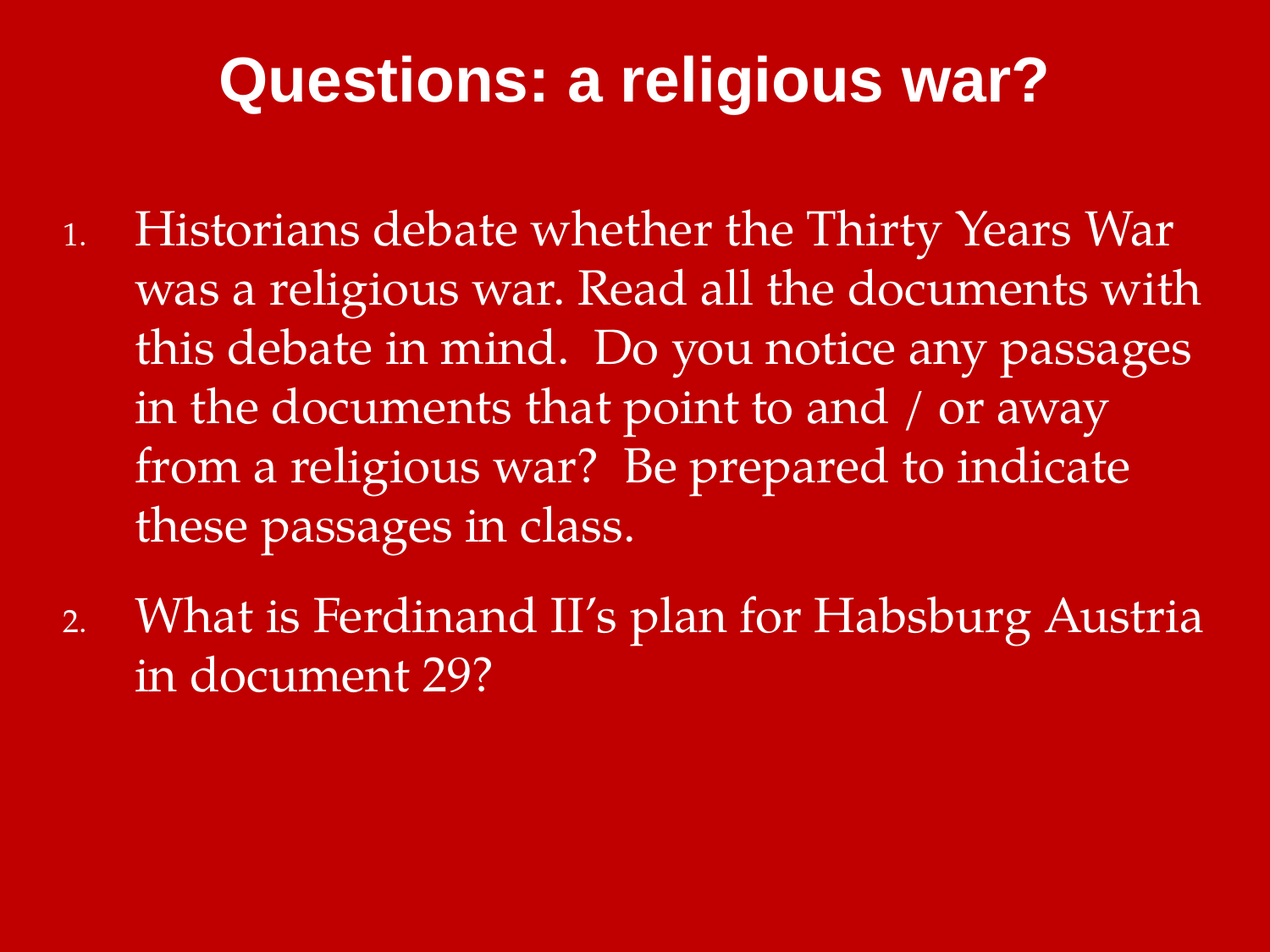

# Questions: a religious war?
Historians debate whether the Thirty Years War was a religious war. Read all the documents with this debate in mind.  Do you notice any passages in the documents that point to and / or away from a religious war?  Be prepared to indicate these passages in class.
What is Ferdinand II’s plan for Habsburg Austria in document 29?